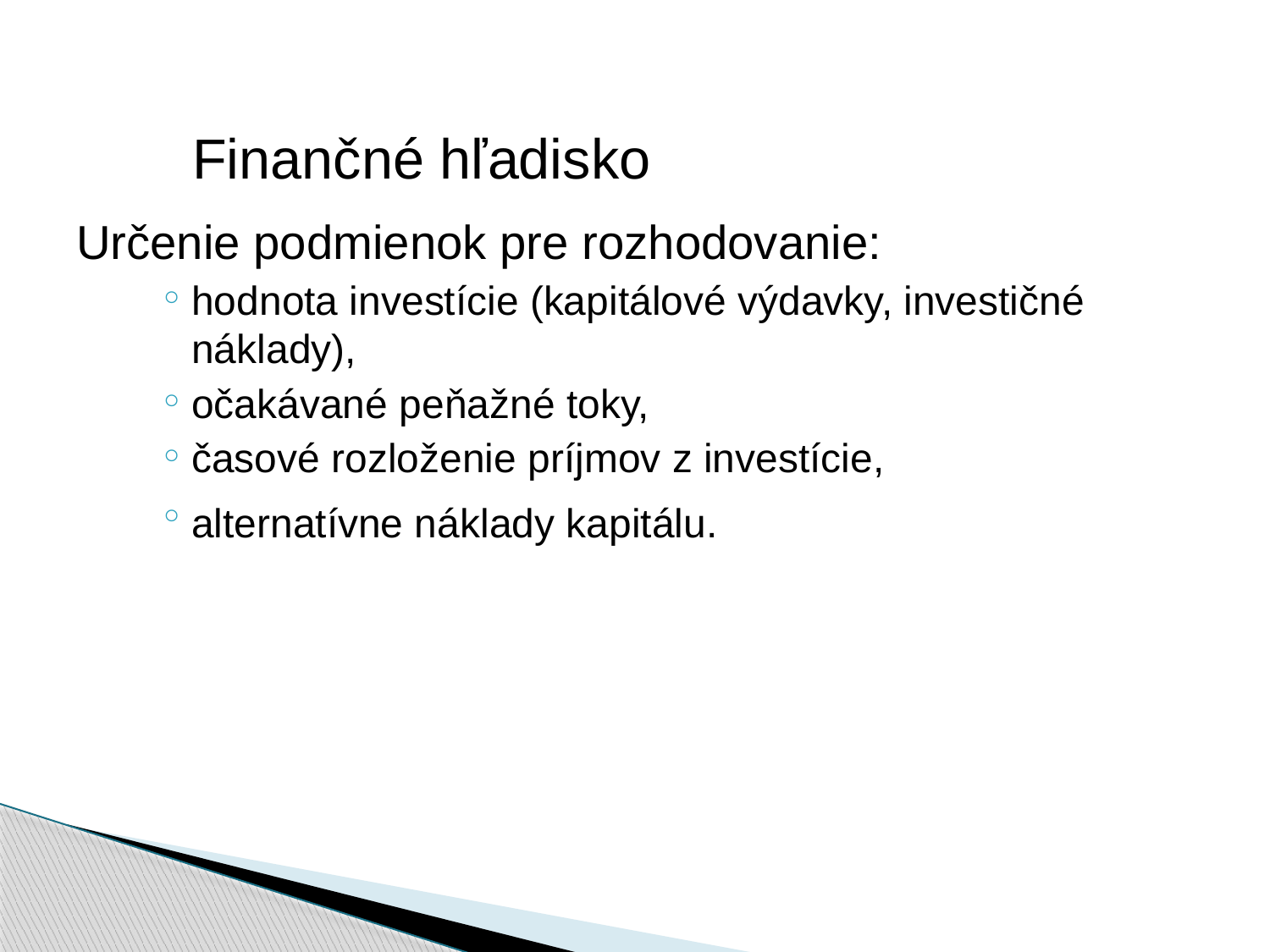

Finančné hľadisko
Určenie podmienok pre rozhodovanie:
hodnota investície (kapitálové výdavky, investičné náklady),
očakávané peňažné toky,
časové rozloženie príjmov z investície,
alternatívne náklady kapitálu.